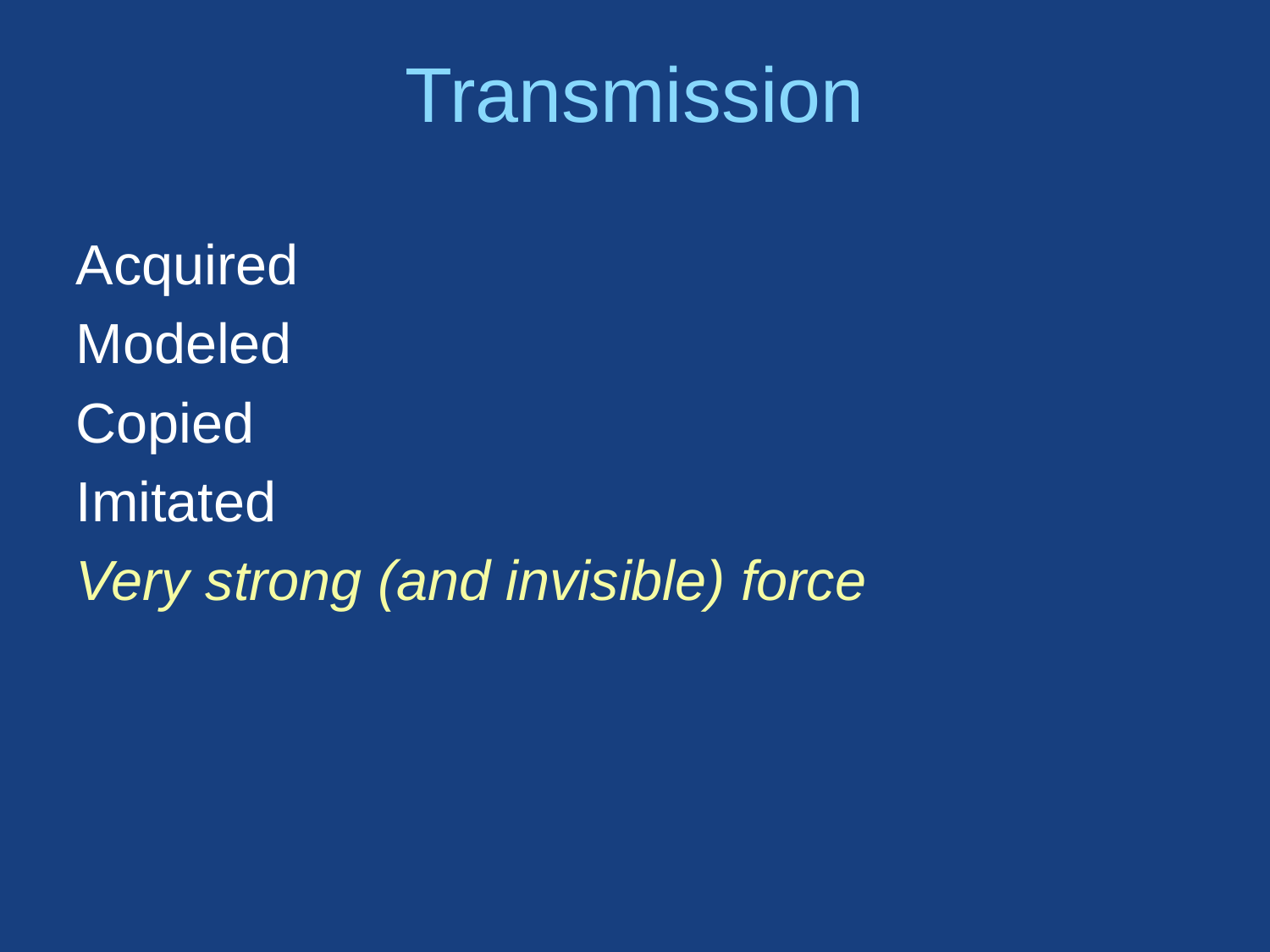

# Transmission
Acquired
Modeled
Copied
Imitated
Very strong (and invisible) force